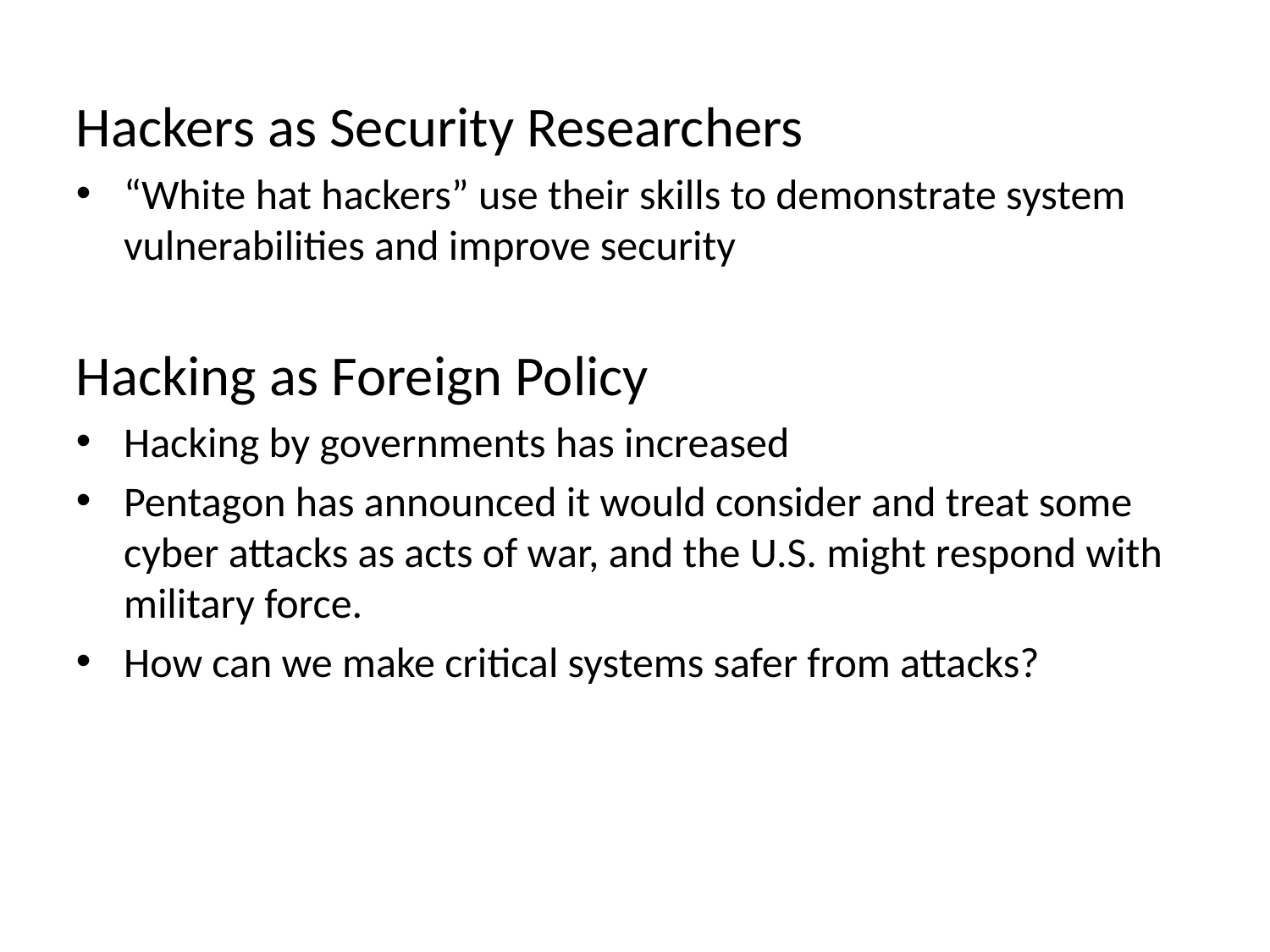

Hackers as Security Researchers
“White hat hackers” use their skills to demonstrate system vulnerabilities and improve security

Hacking as Foreign Policy
Hacking by governments has increased
Pentagon has announced it would consider and treat some cyber attacks as acts of war, and the U.S. might respond with military force.
How can we make critical systems safer from attacks?